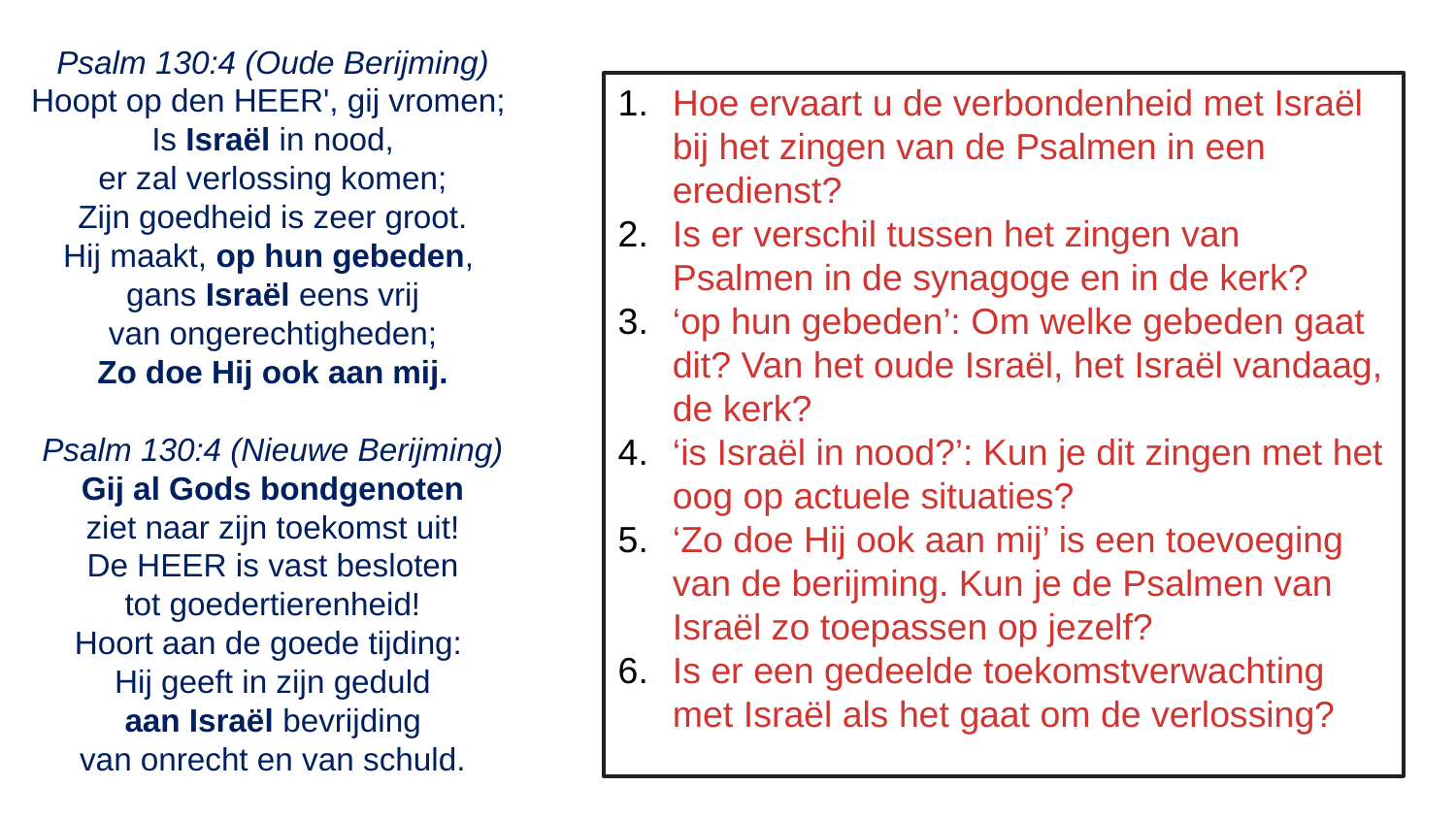

Psalm 130:4 (Oude Berijming)
Hoopt op den HEER', gij vromen;
Is Israël in nood,
er zal verlossing komen;
Zijn goedheid is zeer groot.
Hij maakt, op hun gebeden,
gans Israël eens vrij
van ongerechtigheden;
Zo doe Hij ook aan mij.

Psalm 130:4 (Nieuwe Berijming)
Gij al Gods bondgenoten
ziet naar zijn toekomst uit!
De HEER is vast besloten
tot goedertierenheid!
Hoort aan de goede tijding:
Hij geeft in zijn geduld
aan Israël bevrijding
van onrecht en van schuld.
Hoe ervaart u de verbondenheid met Israël bij het zingen van de Psalmen in een eredienst?
Is er verschil tussen het zingen van Psalmen in de synagoge en in de kerk?
‘op hun gebeden’: Om welke gebeden gaat dit? Van het oude Israël, het Israël vandaag, de kerk?
‘is Israël in nood?’: Kun je dit zingen met het oog op actuele situaties?
‘Zo doe Hij ook aan mij’ is een toevoeging van de berijming. Kun je de Psalmen van Israël zo toepassen op jezelf?
Is er een gedeelde toekomstverwachting met Israël als het gaat om de verlossing?